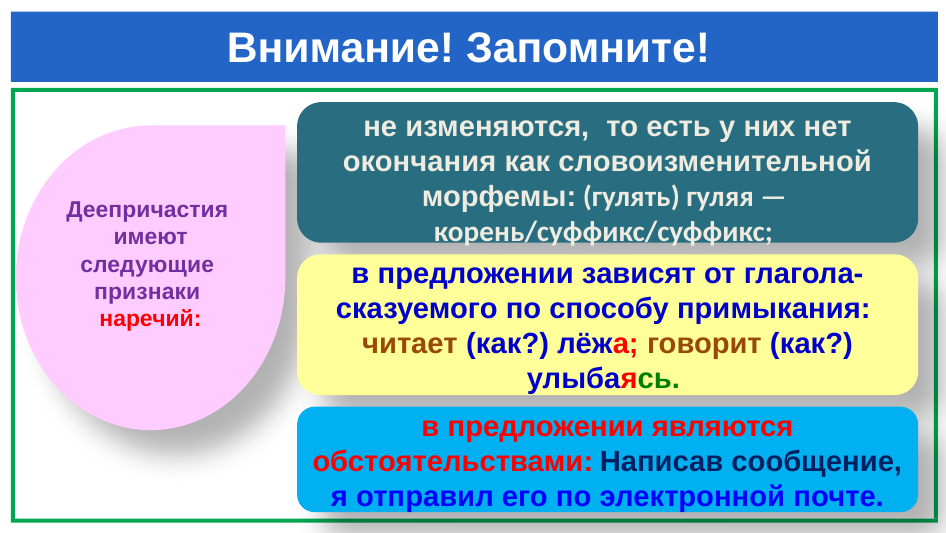

# Внимание! Запомните!

не изменяются,  то есть у них нет окончания как словоизменительной морфемы: (гулять) гуляя —
корень/суффикс/суффикс;

Деепричастия
имеют следующие
признаки
наречий:

в предложении зависят от глагола-сказуемого по способу примыкания:
читает (как?) лёжа; говорит (как?) улыбаясь.
в предложении являются обстоятельствами: Написав сообщение, я отправил его по электронной почте.